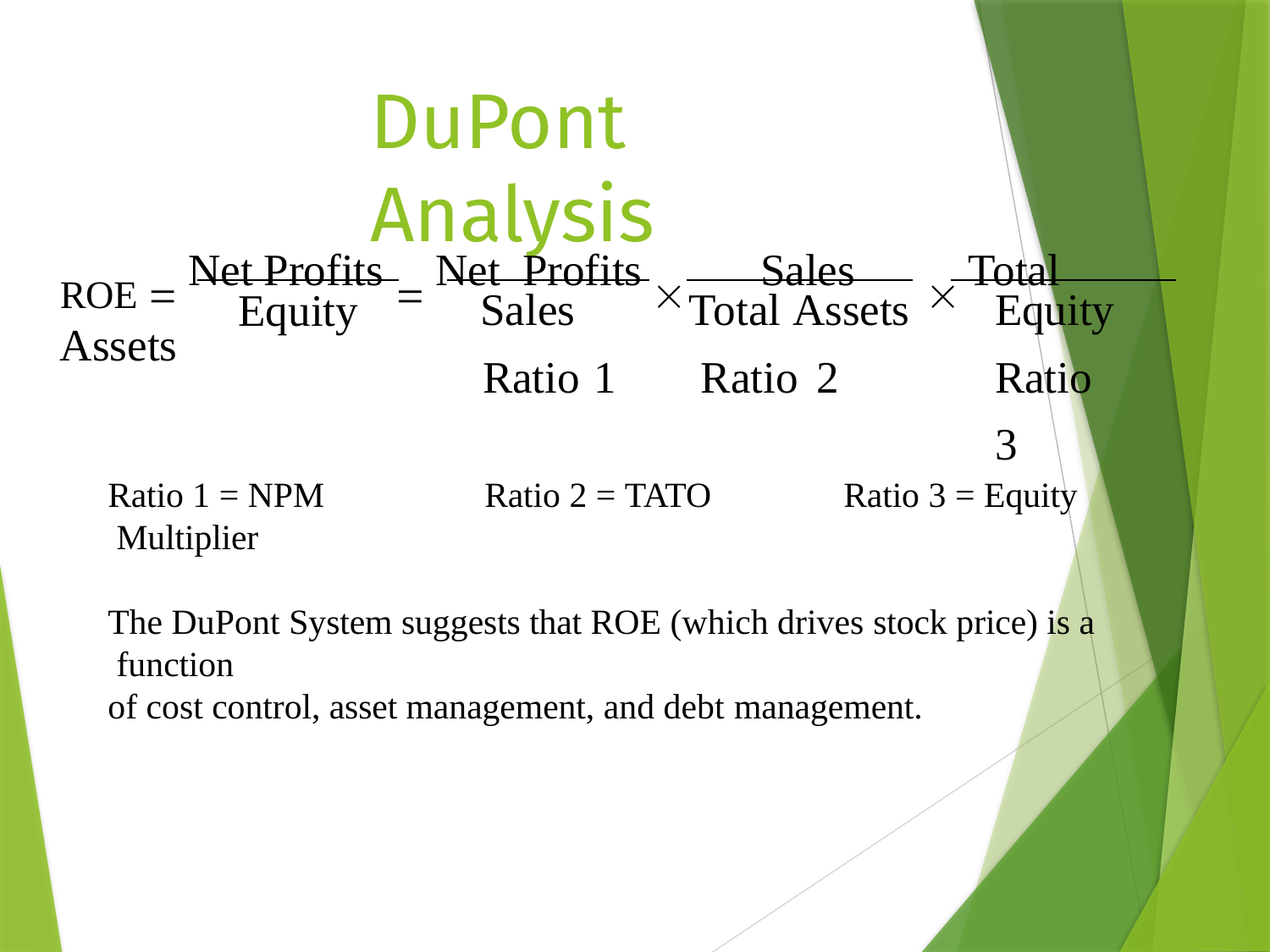

# DuPont Analysis
ROE = Net Profits = Net Profits ×	Sales	× Total Assets
Sales  Ratio 1
Total Assets  Ratio	2
Equity  Ratio	3
Equity

Ratio 1 = NPM  Multiplier
Ratio 2 = TATO
Ratio 3 = Equity
The DuPont System suggests that ROE (which drives stock price) is a  function
of cost control, asset management, and debt management.